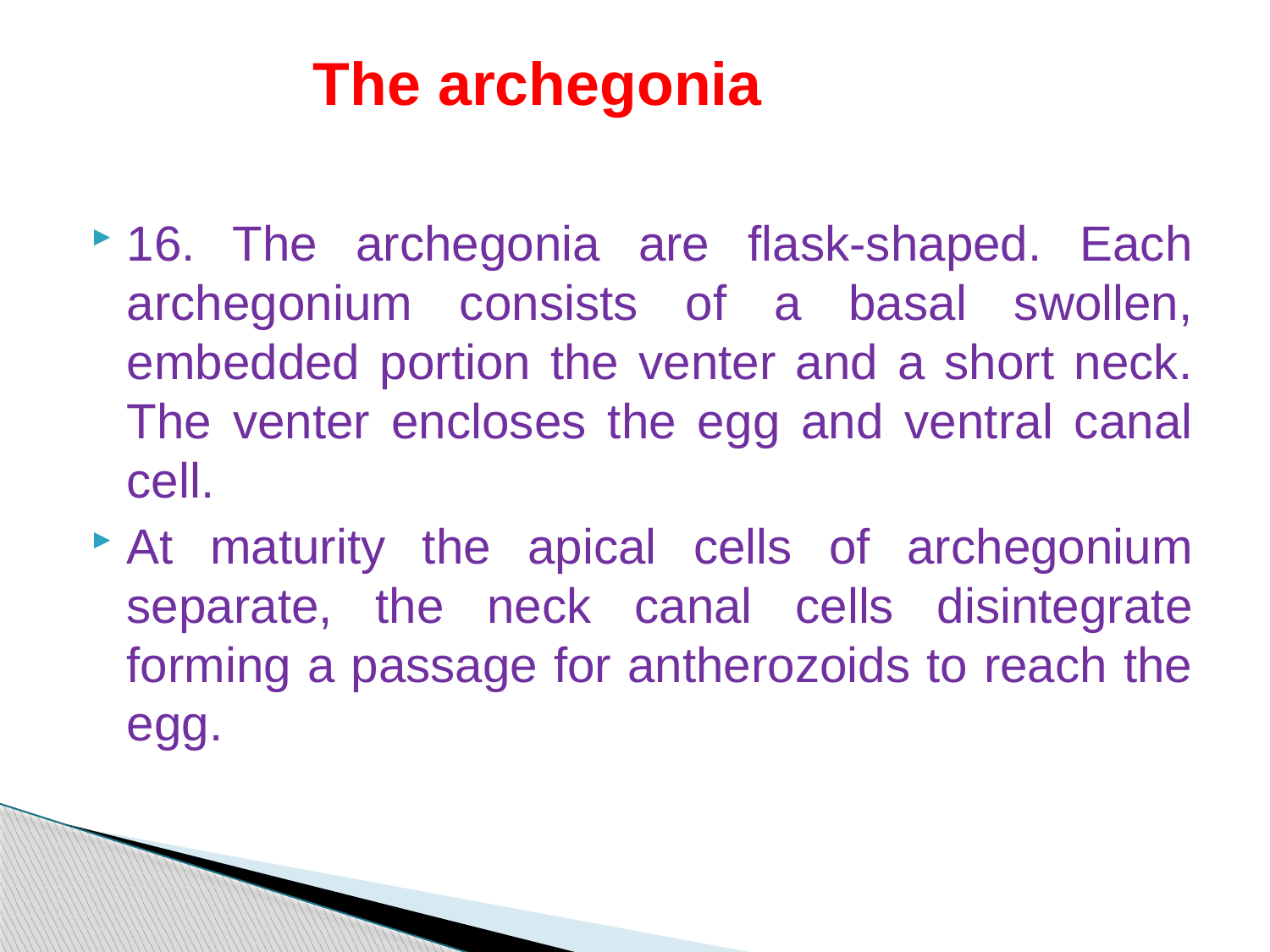

# The archegonia
16. The archegonia are flask-shaped. Each archegonium consists of a basal swollen, embedded portion the venter and a short neck. The venter encloses the egg and ventral canal cell.
At maturity the apical cells of archegonium separate, the neck canal cells disintegrate forming a passage for antherozoids to reach the egg.